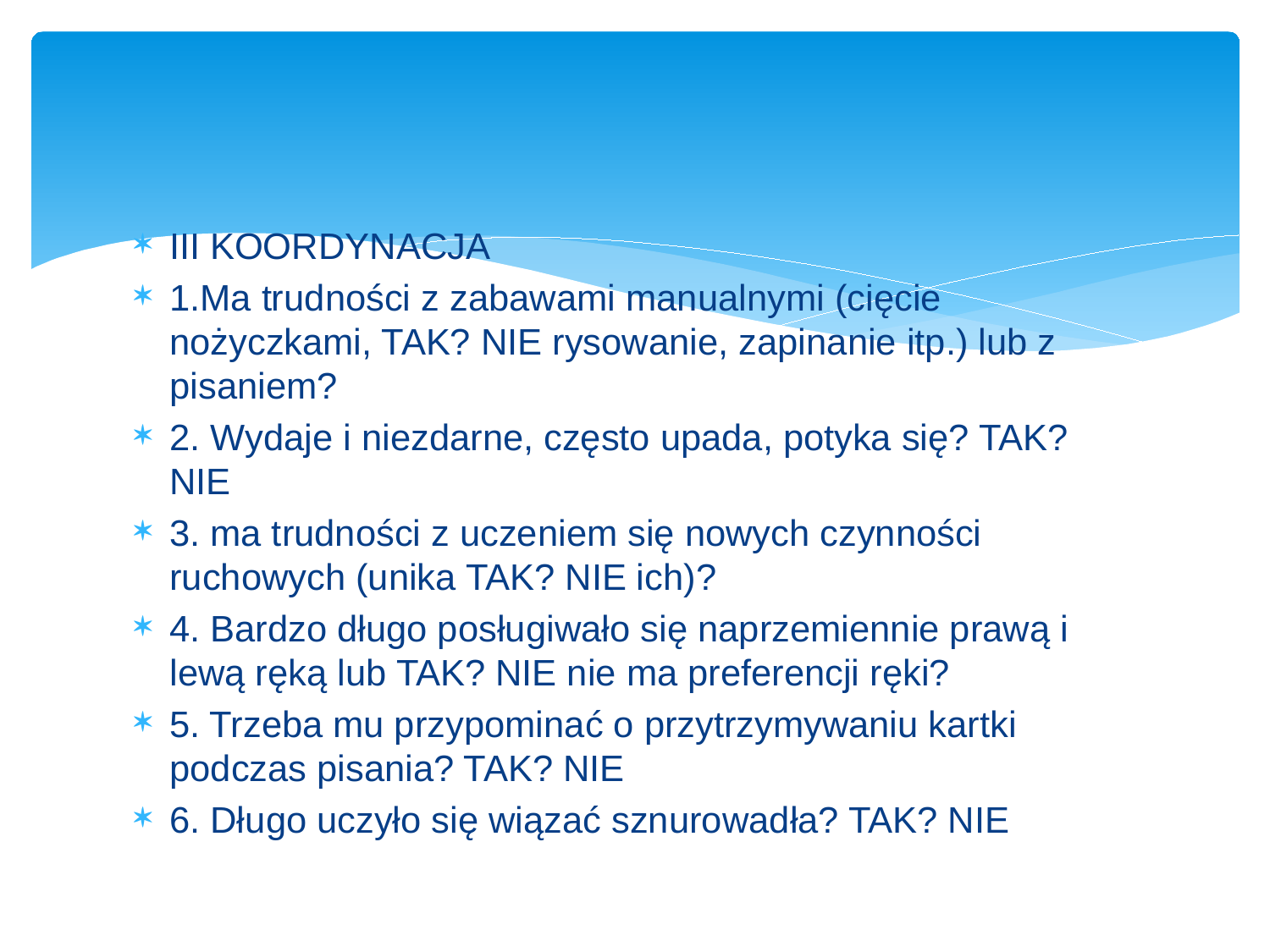

III KOORDYNACJA
1.Ma trudności z zabawami manualnymi (cięcie nożyczkami, TAK? NIE rysowanie, zapinanie itp.) lub z pisaniem?
2. Wydaje i niezdarne, często upada, potyka się? TAK? NIE
3. ma trudności z uczeniem się nowych czynności ruchowych (unika TAK? NIE ich)?
4. Bardzo długo posługiwało się naprzemiennie prawą i lewą ręką lub TAK? NIE nie ma preferencji ręki?
5. Trzeba mu przypominać o przytrzymywaniu kartki podczas pisania? TAK? NIE
6. Długo uczyło się wiązać sznurowadła? TAK? NIE